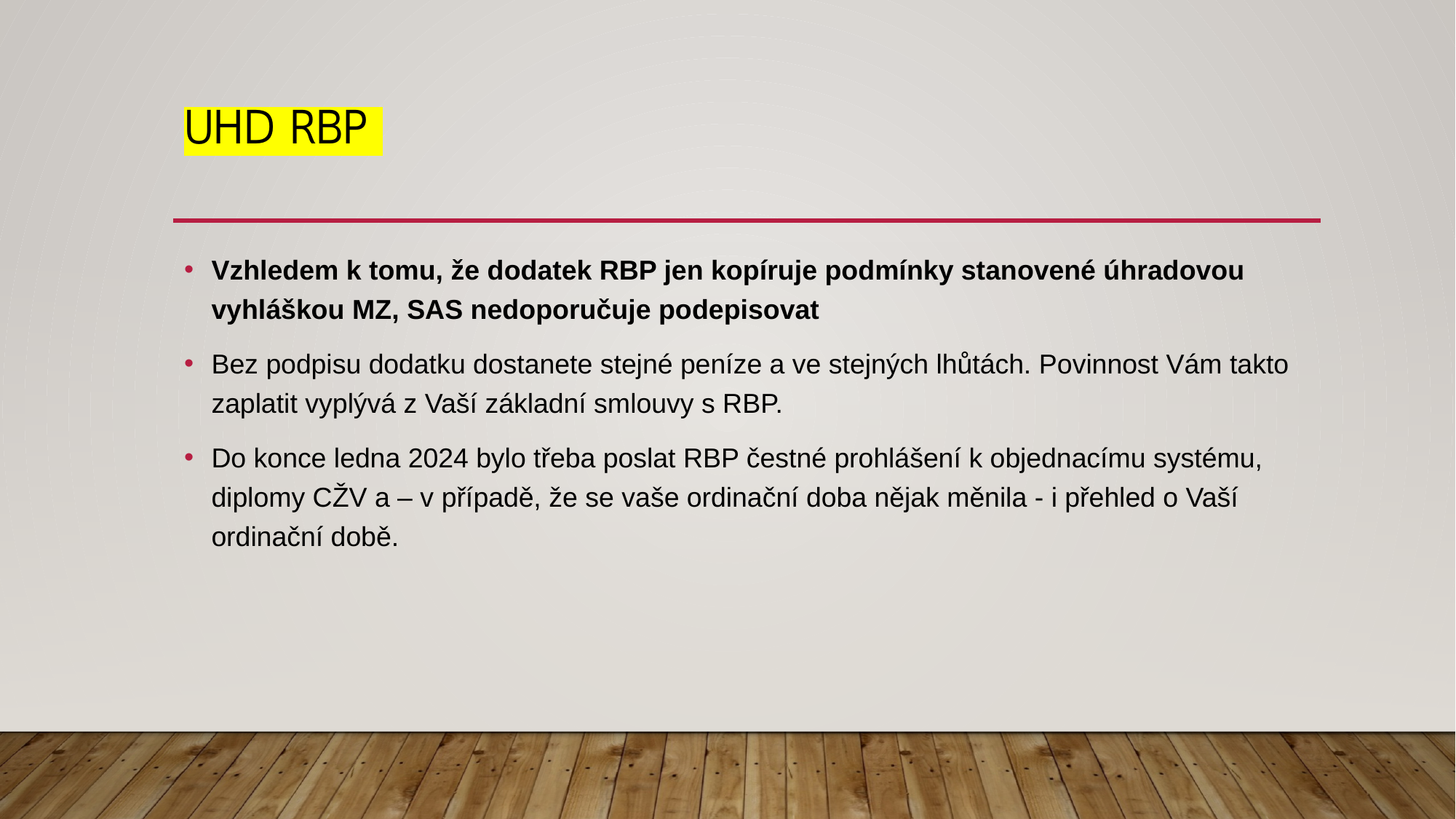

# UHD RBP
Vzhledem k tomu, že dodatek RBP jen kopíruje podmínky stanovené úhradovou vyhláškou MZ, SAS nedoporučuje podepisovat
Bez podpisu dodatku dostanete stejné peníze a ve stejných lhůtách. Povinnost Vám takto zaplatit vyplývá z Vaší základní smlouvy s RBP.
Do konce ledna 2024 bylo třeba poslat RBP čestné prohlášení k objednacímu systému, diplomy CŽV a – v případě, že se vaše ordinační doba nějak měnila - i přehled o Vaší ordinační době.